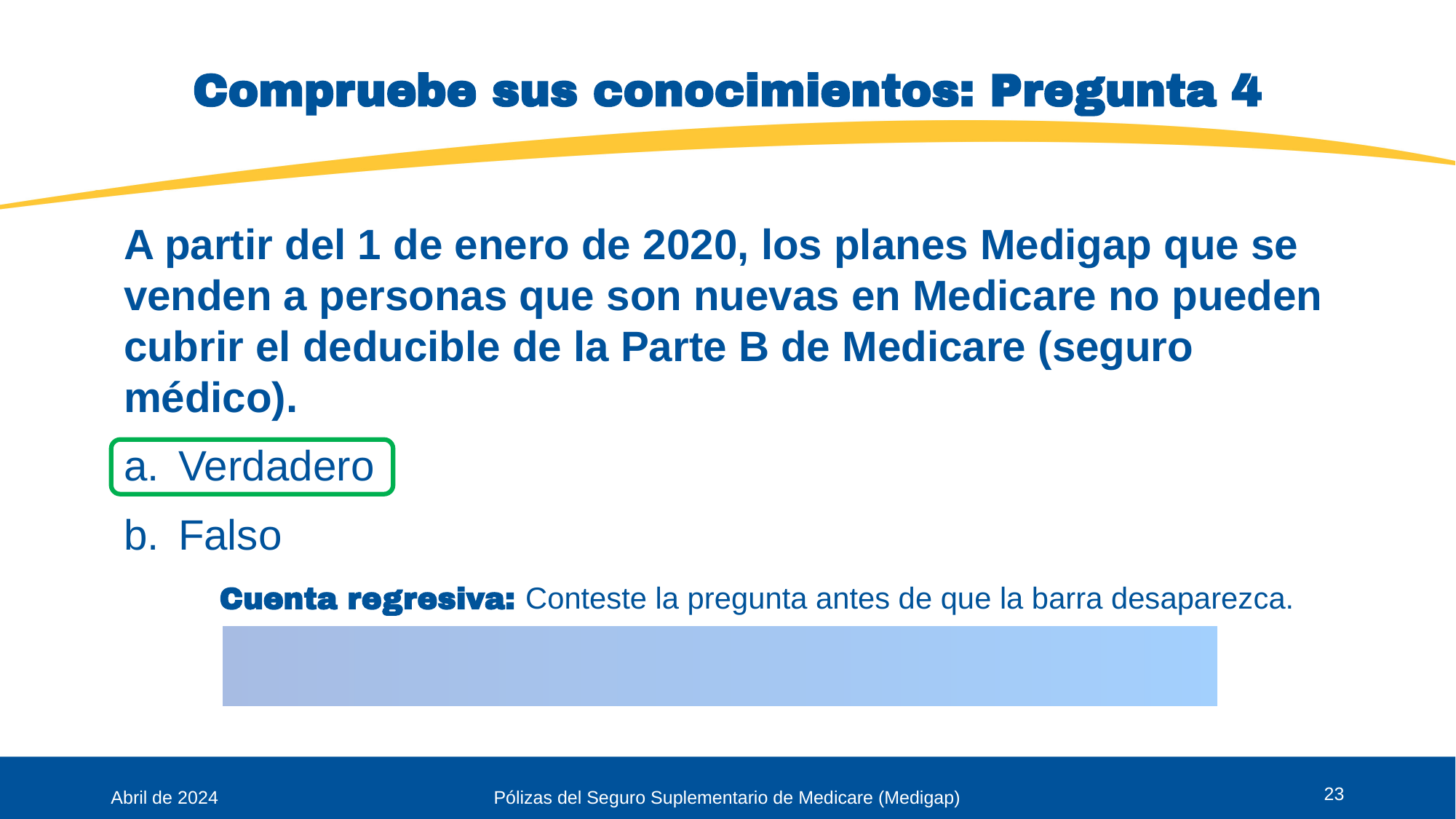

# Compruebe sus conocimientos: Pregunta 4
A partir del 1 de enero de 2020, los planes Medigap que se venden a personas que son nuevas en Medicare no pueden cubrir el deducible de la Parte B de Medicare (seguro médico).
Verdadero
Falso

Cuenta regresiva: Conteste la pregunta antes de que la barra desaparezca.
23
Abril de 2024
Pólizas del Seguro Suplementario de Medicare (Medigap)